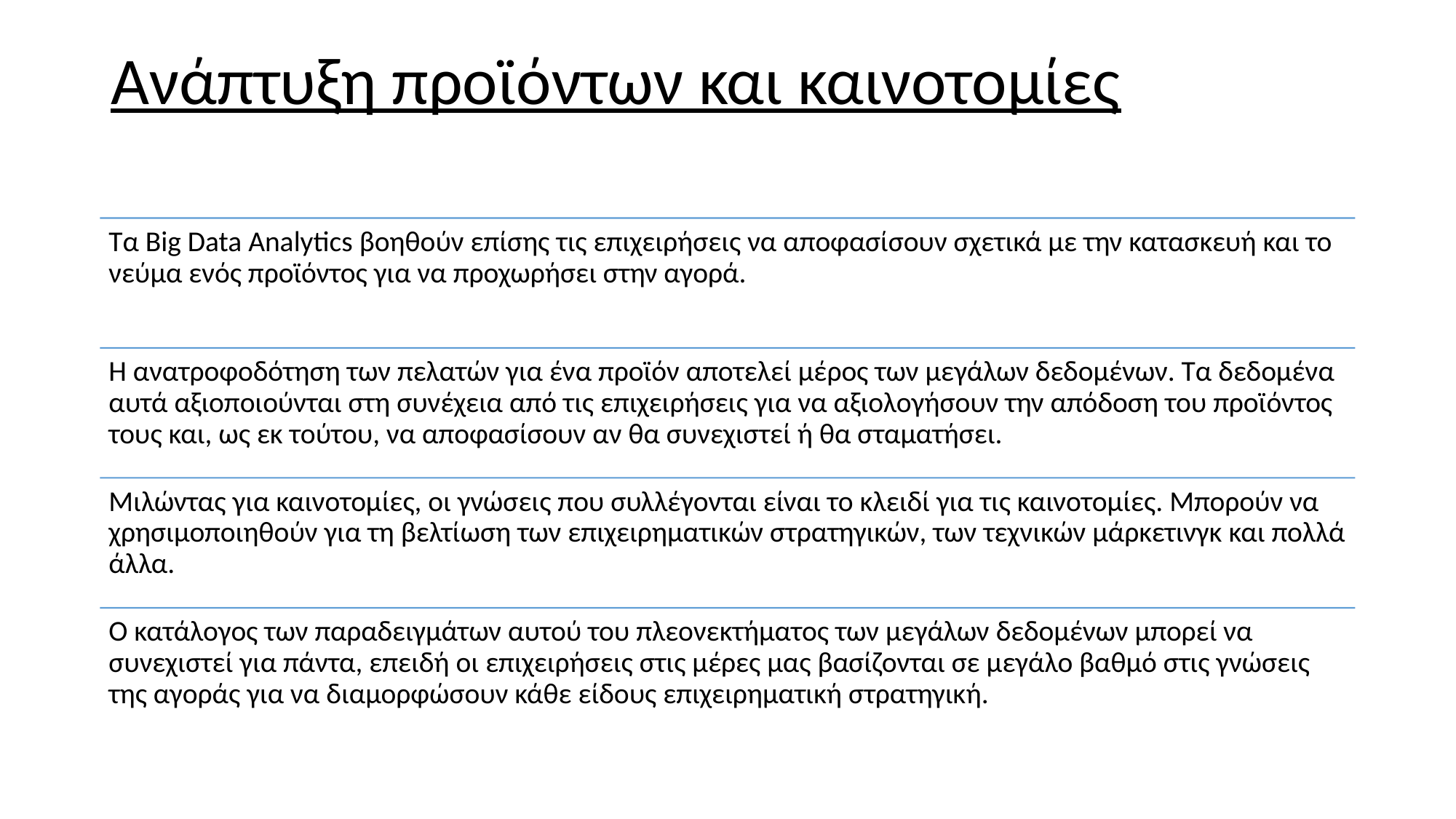

# Ανάπτυξη προϊόντων και καινοτομίες
Τα Big Data Analytics βοηθούν επίσης τις επιχειρήσεις να αποφασίσουν σχετικά με την κατασκευή και το νεύμα ενός προϊόντος για να προχωρήσει στην αγορά.
Η ανατροφοδότηση των πελατών για ένα προϊόν αποτελεί μέρος των μεγάλων δεδομένων. Τα δεδομένα αυτά αξιοποιούνται στη συνέχεια από τις επιχειρήσεις για να αξιολογήσουν την απόδοση του προϊόντος τους και, ως εκ τούτου, να αποφασίσουν αν θα συνεχιστεί ή θα σταματήσει.
Μιλώντας για καινοτομίες, οι γνώσεις που συλλέγονται είναι το κλειδί για τις καινοτομίες. Μπορούν να χρησιμοποιηθούν για τη βελτίωση των επιχειρηματικών στρατηγικών, των τεχνικών μάρκετινγκ και πολλά άλλα.
Ο κατάλογος των παραδειγμάτων αυτού του πλεονεκτήματος των μεγάλων δεδομένων μπορεί να συνεχιστεί για πάντα, επειδή οι επιχειρήσεις στις μέρες μας βασίζονται σε μεγάλο βαθμό στις γνώσεις της αγοράς για να διαμορφώσουν κάθε είδους επιχειρηματική στρατηγική.